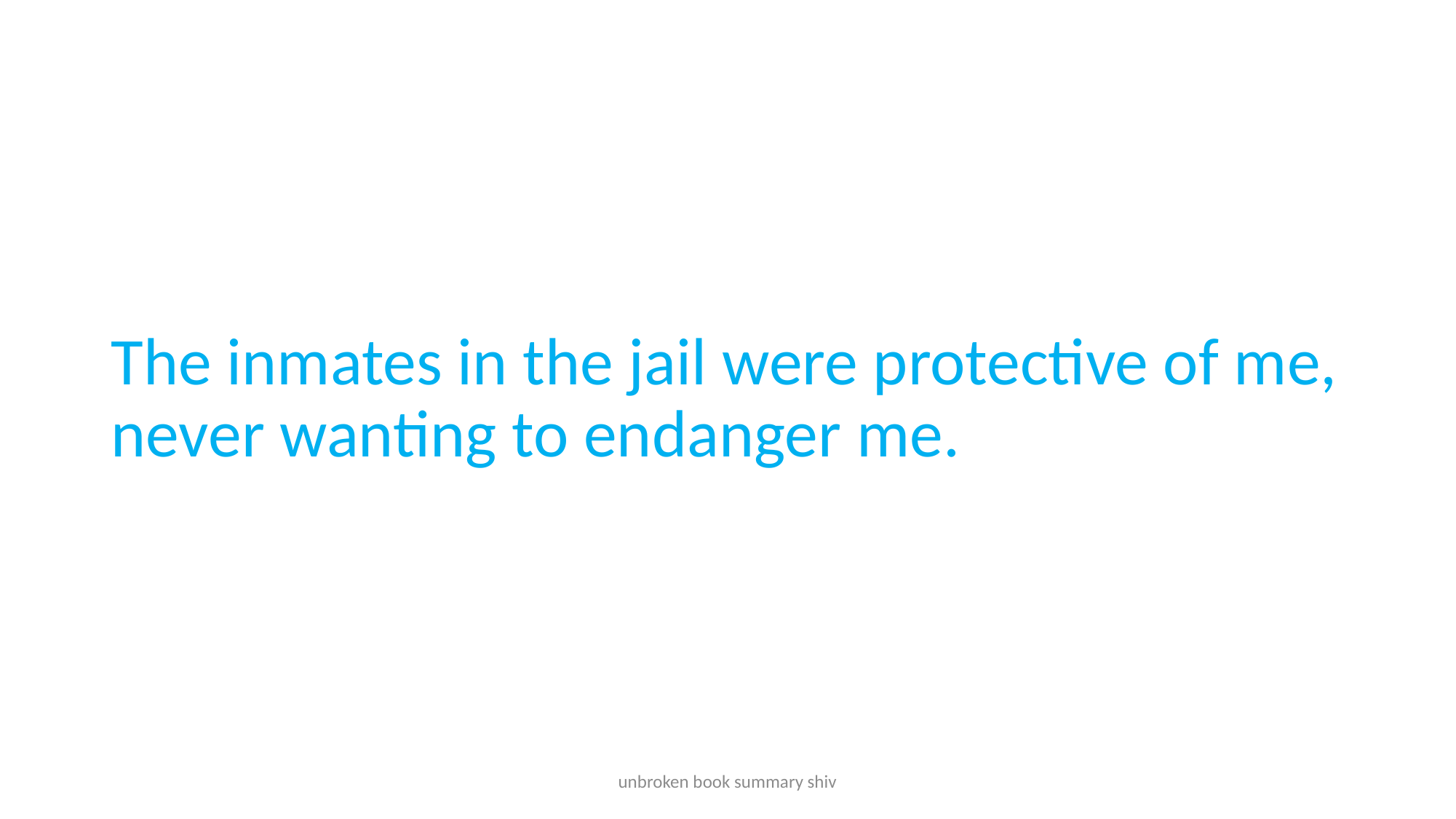

# The inmates in the jail were protective of me, never wanting to endanger me.
unbroken book summary shiv